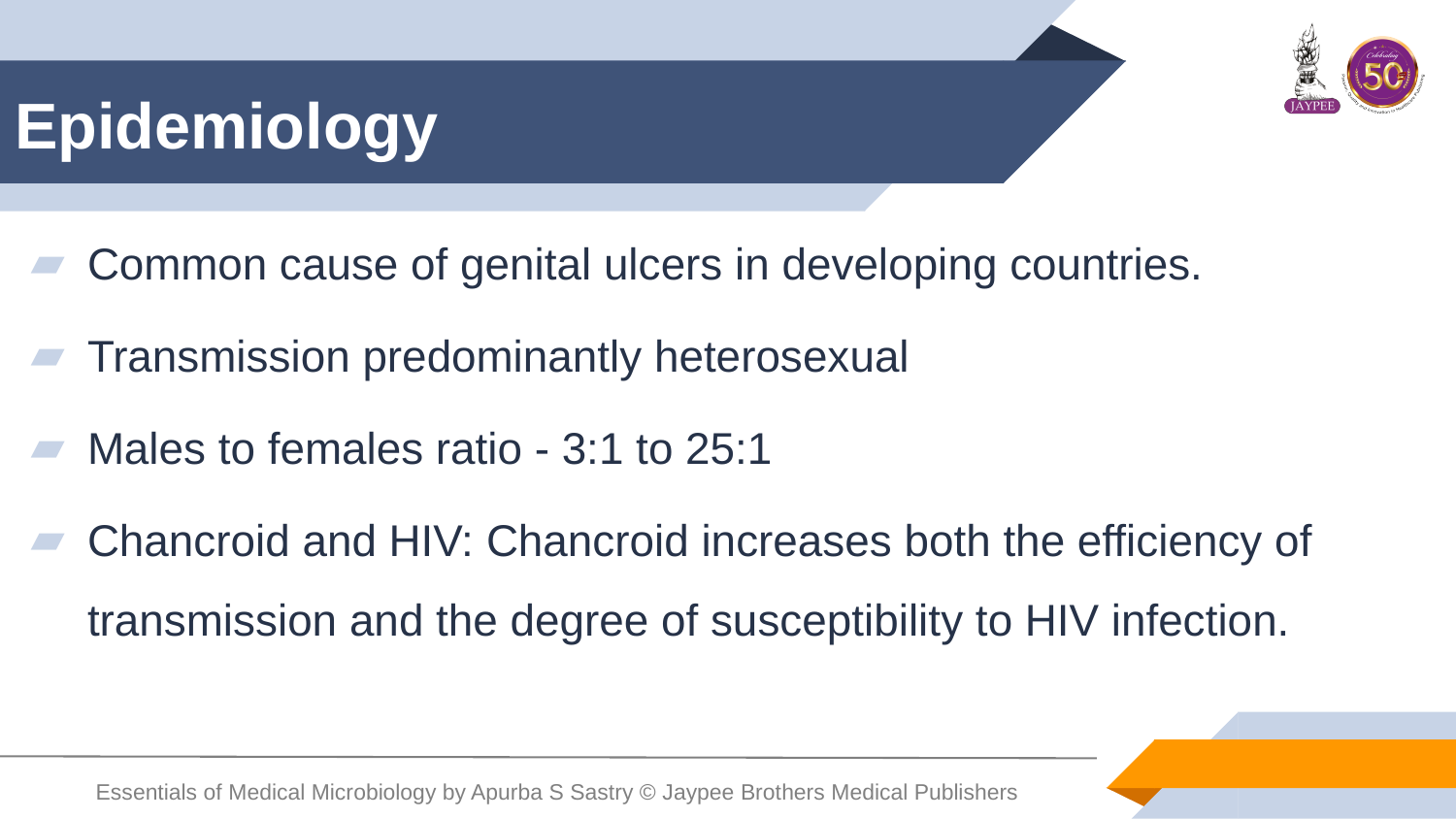

# Epidemiology
Common cause of genital ulcers in developing countries.
Transmission predominantly heterosexual
Males to females ratio - 3:1 to 25:1
Chancroid and HIV: Chancroid increases both the efficiency of transmission and the degree of susceptibility to HIV infection.